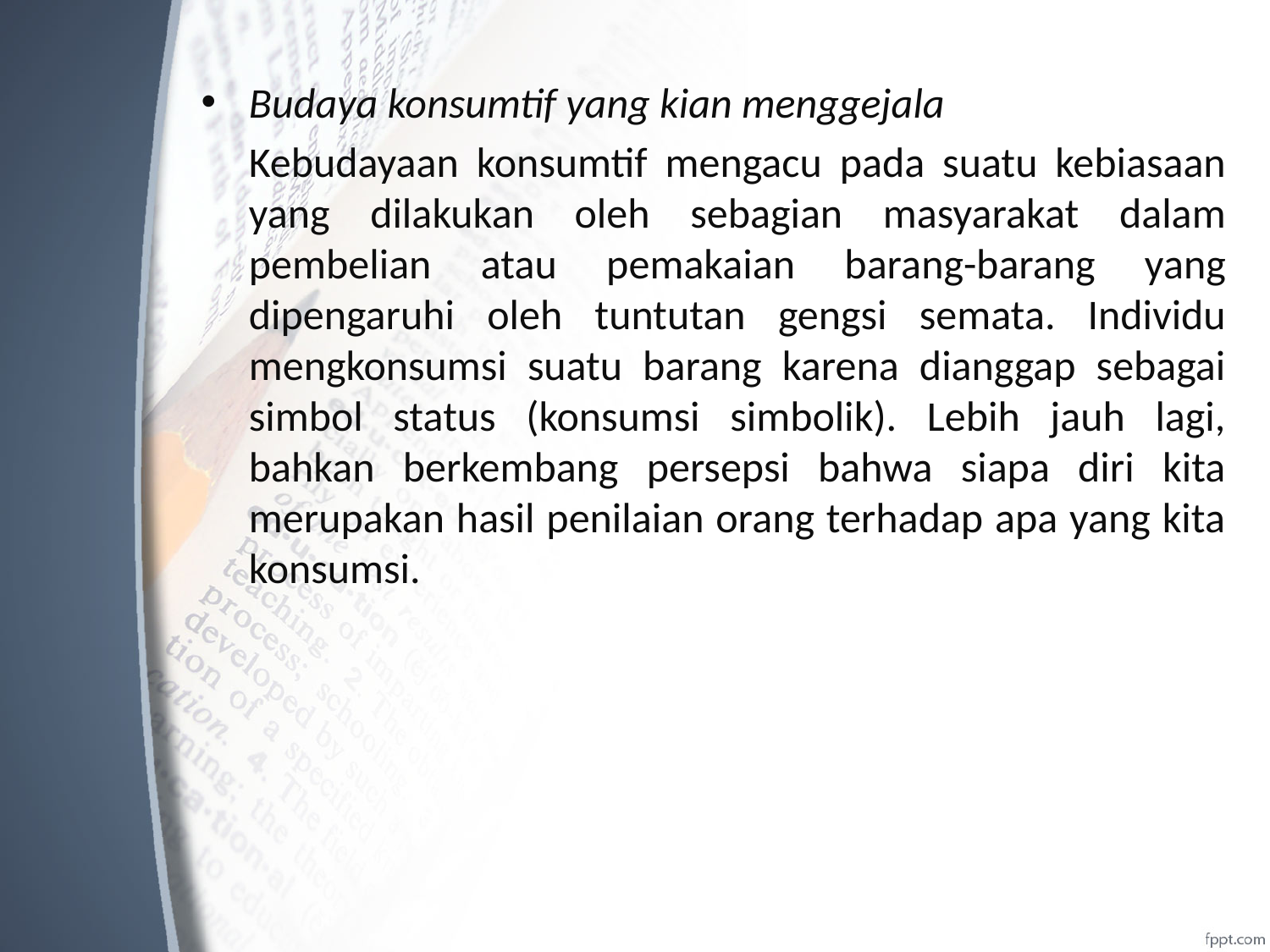

Budaya konsumtif yang kian menggejala
	Kebudayaan konsumtif mengacu pada suatu kebiasaan yang dilakukan oleh sebagian masyarakat dalam pembelian atau pemakaian barang-barang yang dipengaruhi oleh tuntutan gengsi semata. Individu mengkonsumsi suatu barang karena dianggap sebagai simbol status (konsumsi simbolik). Lebih jauh lagi, bahkan berkembang persepsi bahwa siapa diri kita merupakan hasil penilaian orang terhadap apa yang kita konsumsi.